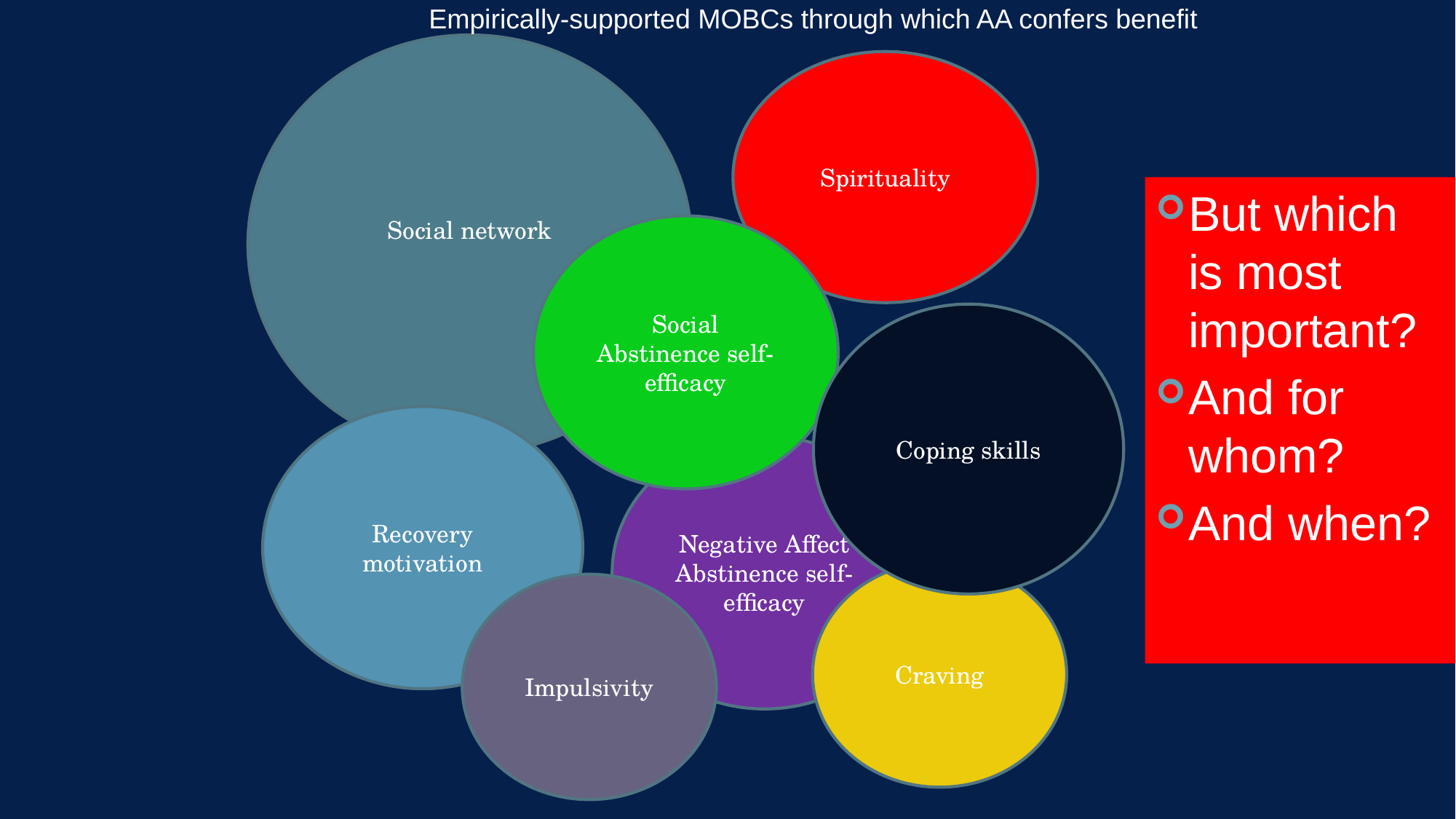

Empirically-supported MOBCs through which AA confers benefit
Social network

Spirituality
But which is most important?
And for whom?
And when?
Social Abstinence self-efficacy
Coping skills
Recovery motivation
Negative Affect Abstinence self-efficacy
Craving
Impulsivity